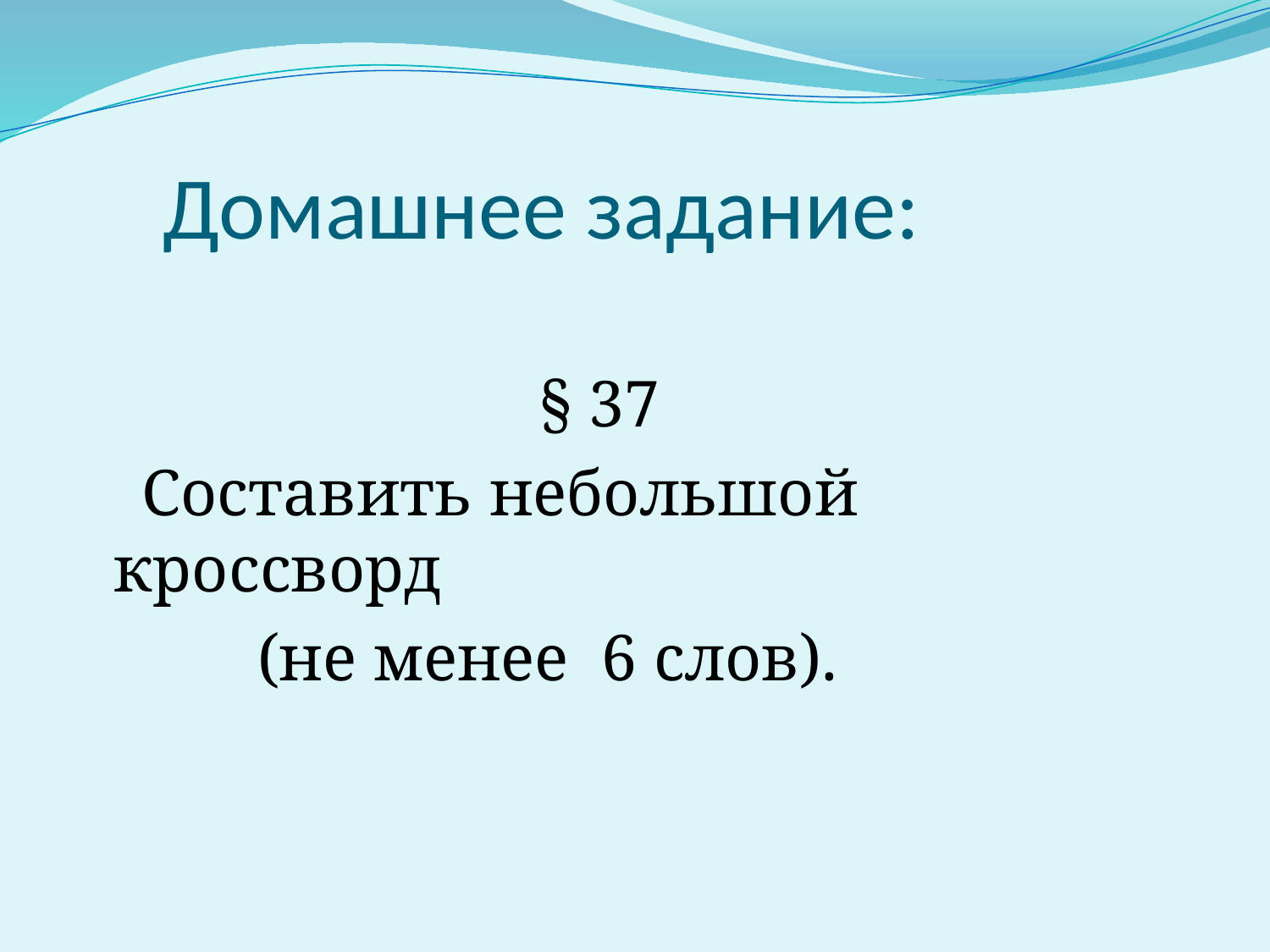

# Домашнее задание:

                            § 37
    Составить небольшой кроссворд
           (не менее  6 слов).